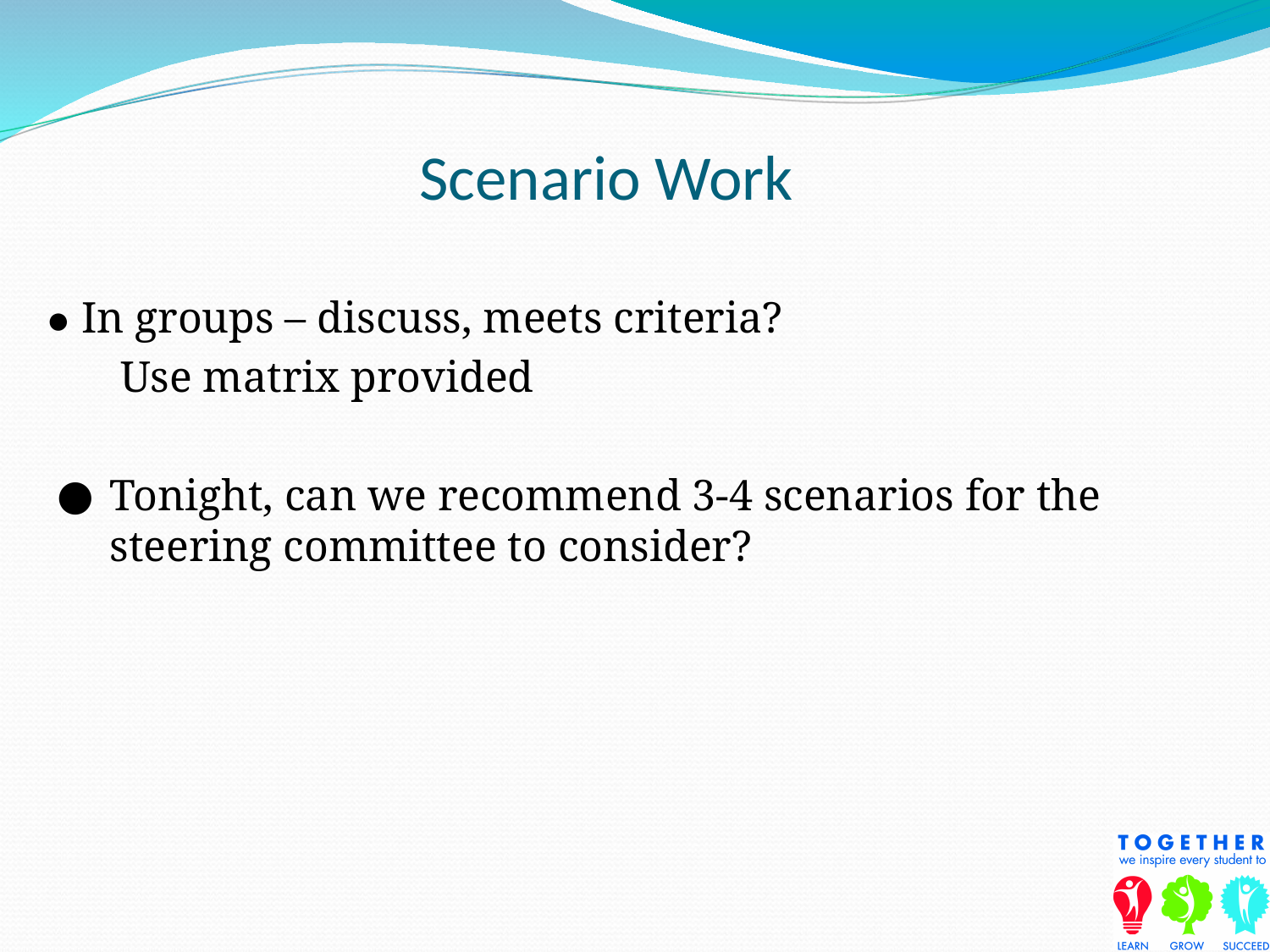

Scenario Work
 In groups – discuss, meets criteria?
Use matrix provided

Tonight, can we recommend 3-4 scenarios for the steering committee to consider?